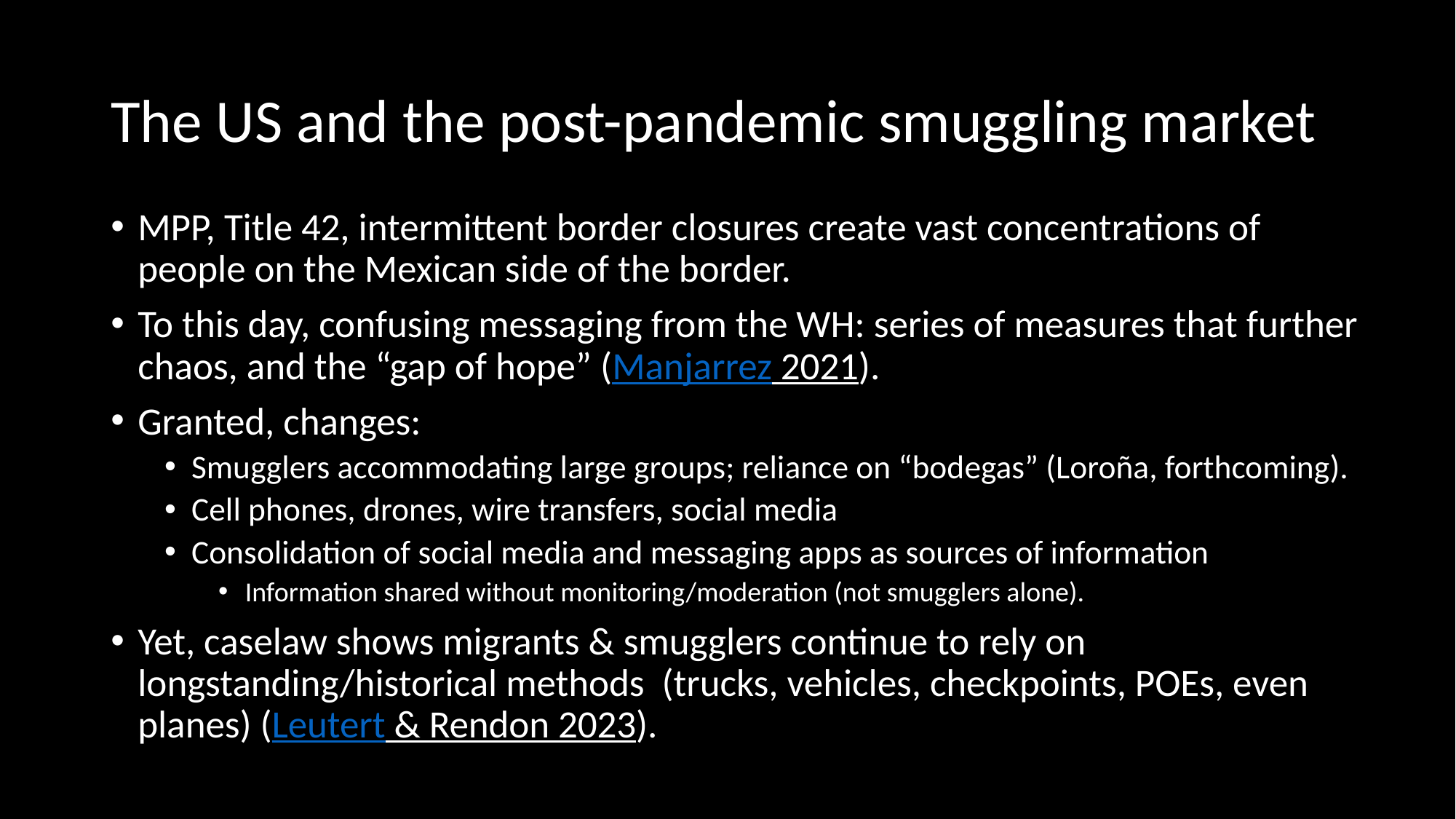

# The US and the post-pandemic smuggling market
MPP, Title 42, intermittent border closures create vast concentrations of people on the Mexican side of the border.
To this day, confusing messaging from the WH: series of measures that further chaos, and the “gap of hope” (Manjarrez 2021).
Granted, changes:
Smugglers accommodating large groups; reliance on “bodegas” (Loroña, forthcoming).
Cell phones, drones, wire transfers, social media
Consolidation of social media and messaging apps as sources of information
Information shared without monitoring/moderation (not smugglers alone).
Yet, caselaw shows migrants & smugglers continue to rely on longstanding/historical methods  (trucks, vehicles, checkpoints, POEs, even planes) (Leutert & Rendon 2023).